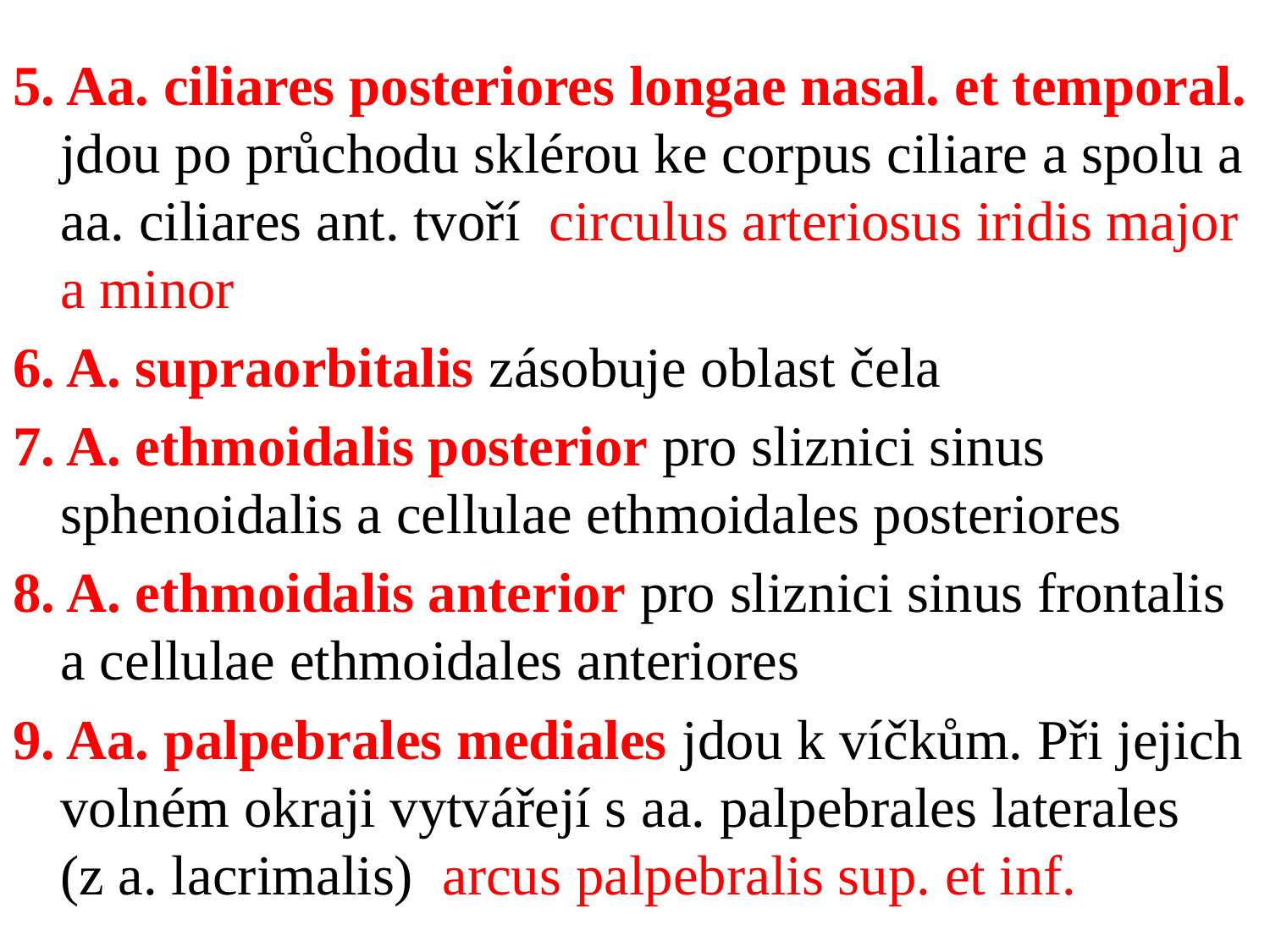

5. Aa. ciliares posteriores longae nasal. et temporal. jdou po průchodu sklérou ke corpus ciliare a spolu a aa. ciliares ant. tvoří  circulus arteriosus iridis major a minor
6. A. supraorbitalis zásobuje oblast čela
7. A. ethmoidalis posterior pro sliznici sinus sphenoidalis a cellulae ethmoidales posteriores
8. A. ethmoidalis anterior pro sliznici sinus frontalis a cellulae ethmoidales anteriores
9. Aa. palpebrales mediales jdou k víčkům. Při jejich volném okraji vytvářejí s aa. palpebrales laterales   (z a. lacrimalis)  arcus palpebralis sup. et inf.